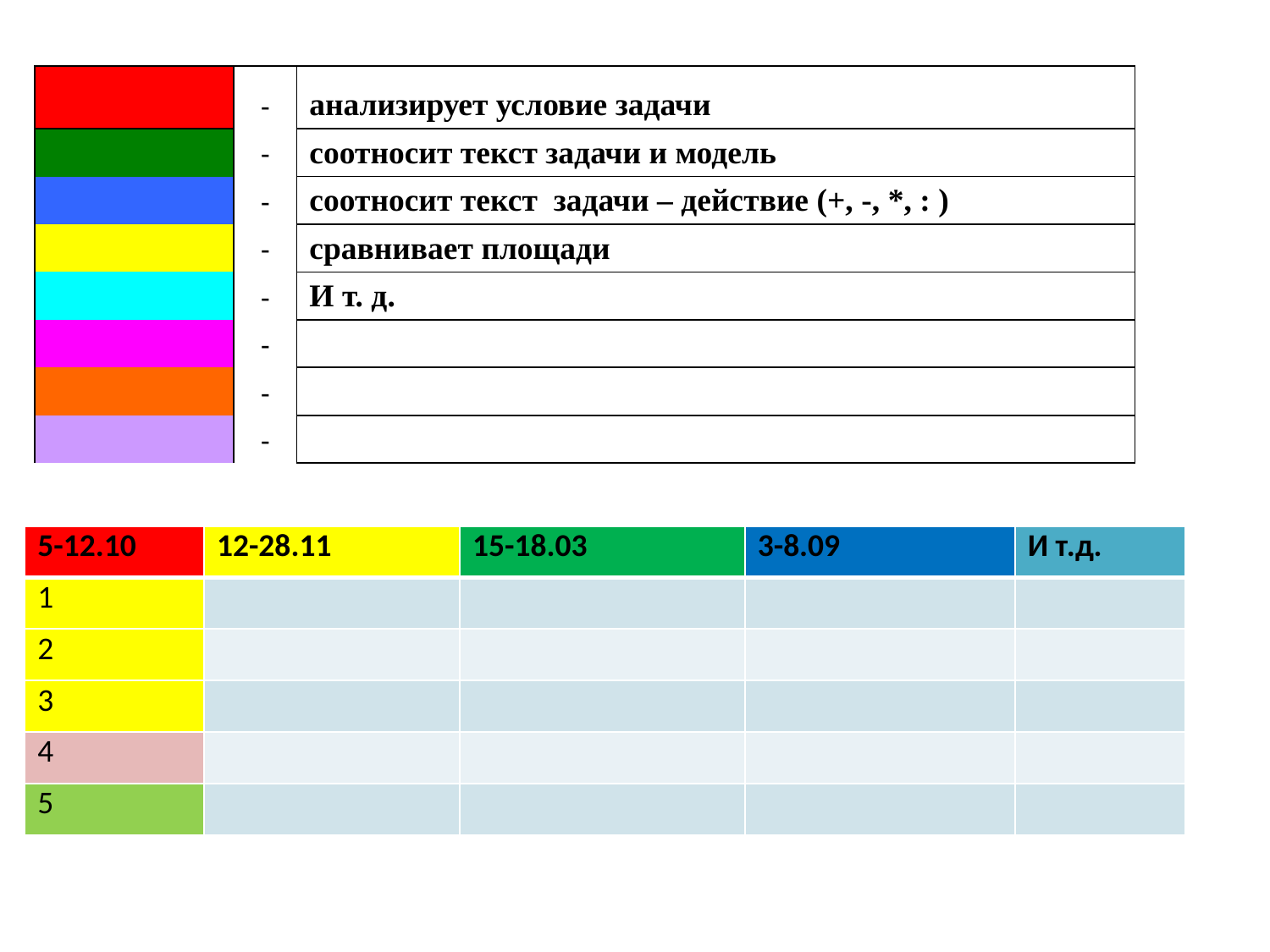

|  | - | анализирует условие задачи |
| --- | --- | --- |
|  | - | соотносит текст задачи и модель |
|  | - | соотносит текст задачи – действие (+, -, \*, : ) |
|  | - | сравнивает площади |
|  | - | И т. д. |
|  | - |  |
|  | - |  |
|  | - |  |
| 5-12.10 | 12-28.11 | 15-18.03 | 3-8.09 | И т.д. |
| --- | --- | --- | --- | --- |
| 1 |  |  |  |  |
| 2 |  |  |  |  |
| 3 |  |  |  |  |
| 4 |  |  |  |  |
| 5 |  |  |  |  |